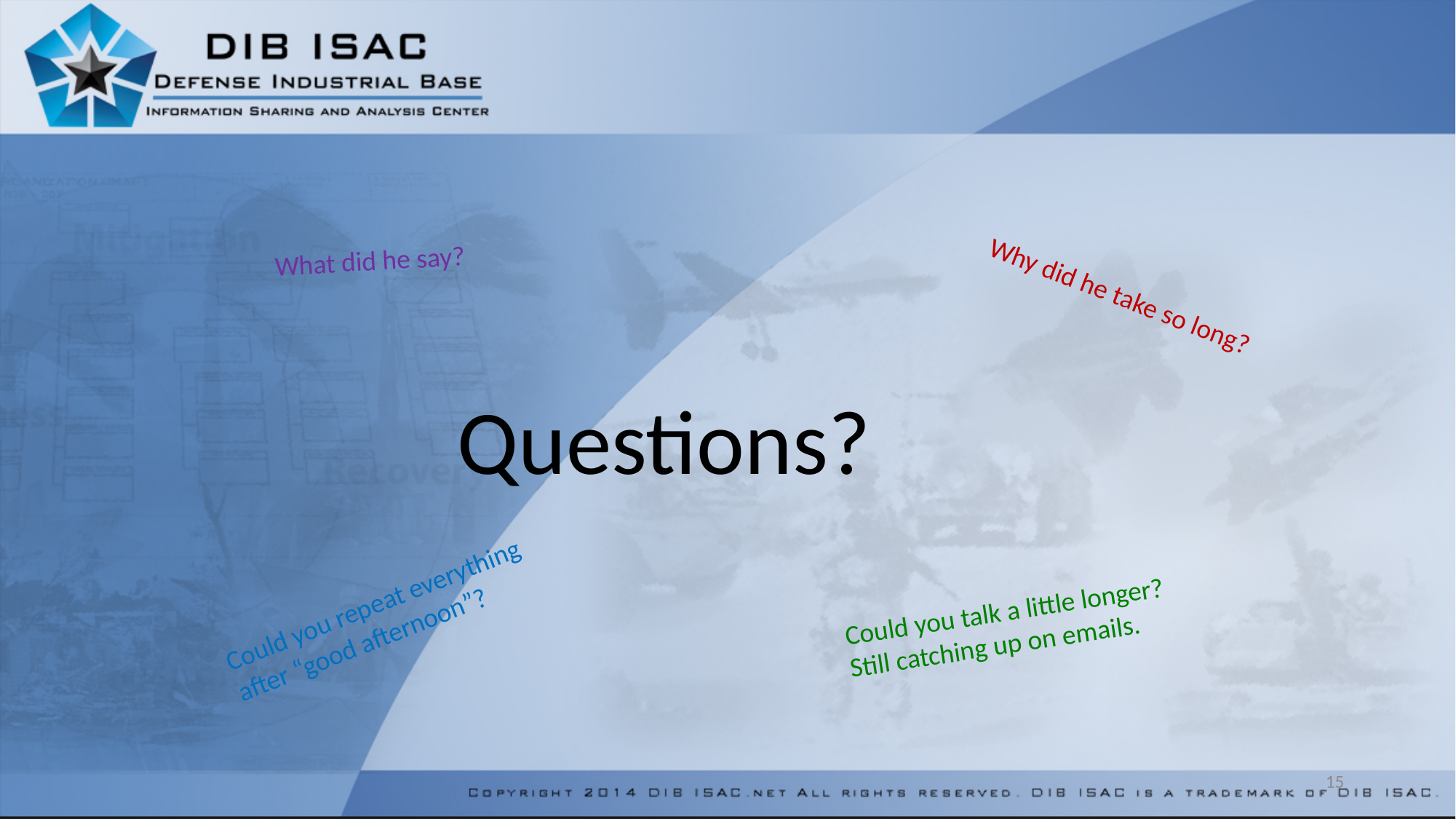

What did he say?
Why did he take so long?
# Questions?
Could you repeat everything
after “good afternoon”?
Could you talk a little longer?
Still catching up on emails.
15